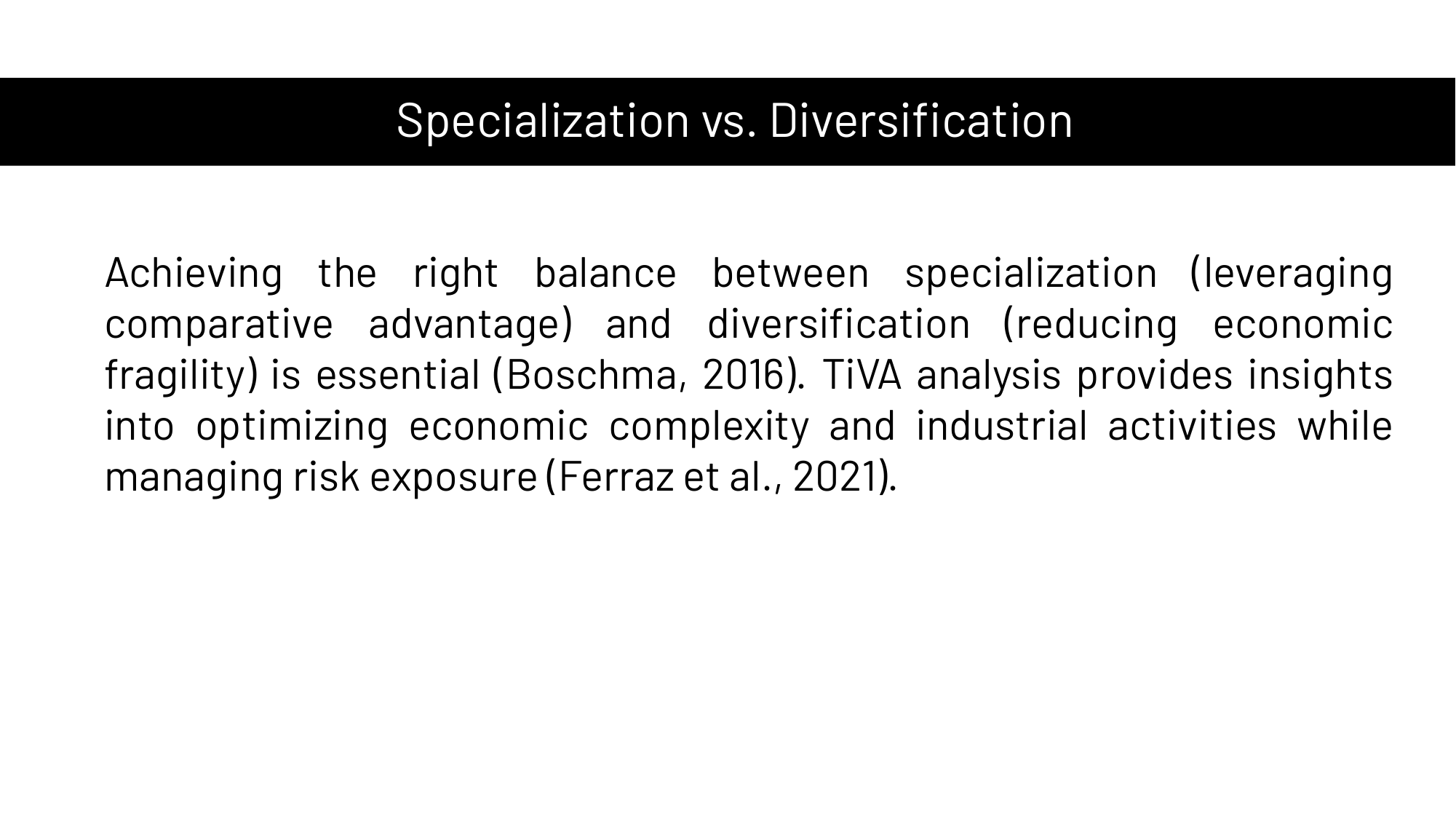

# Specialization vs. Diversification

Achieving the right balance between specialization (leveraging comparative advantage) and diversification (reducing economic fragility) is essential (Boschma, 2016)​. TiVA analysis provides insights into optimizing economic complexity and industrial activities while managing risk exposure (Ferraz et al., 2021).